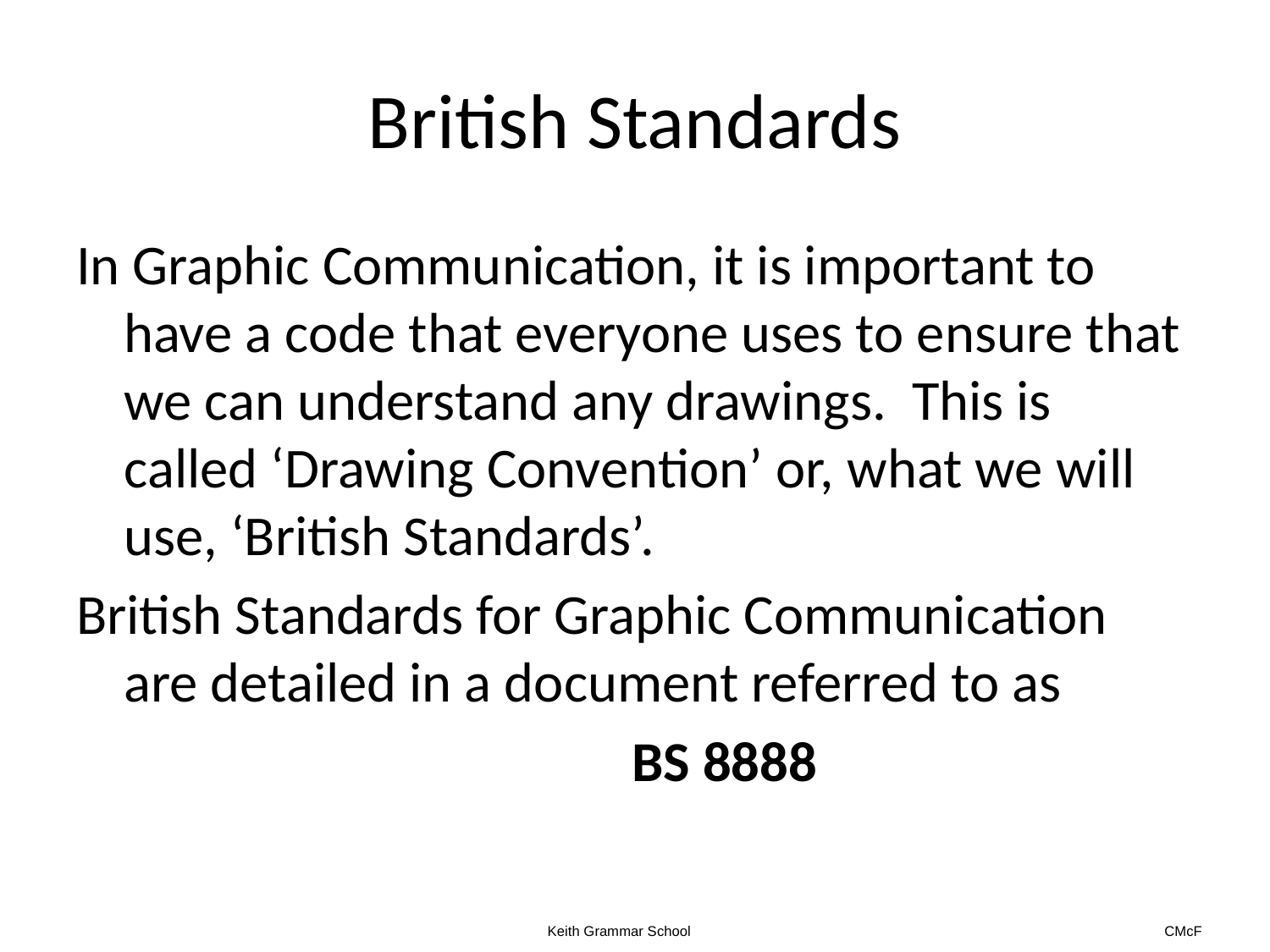

# British Standards
In Graphic Communication, it is important to have a code that everyone uses to ensure that we can understand any drawings.  This is called ‘Drawing Convention’ or, what we will use, ‘British Standards’.
British Standards for Graphic Communication are detailed in a document referred to as
					BS 8888